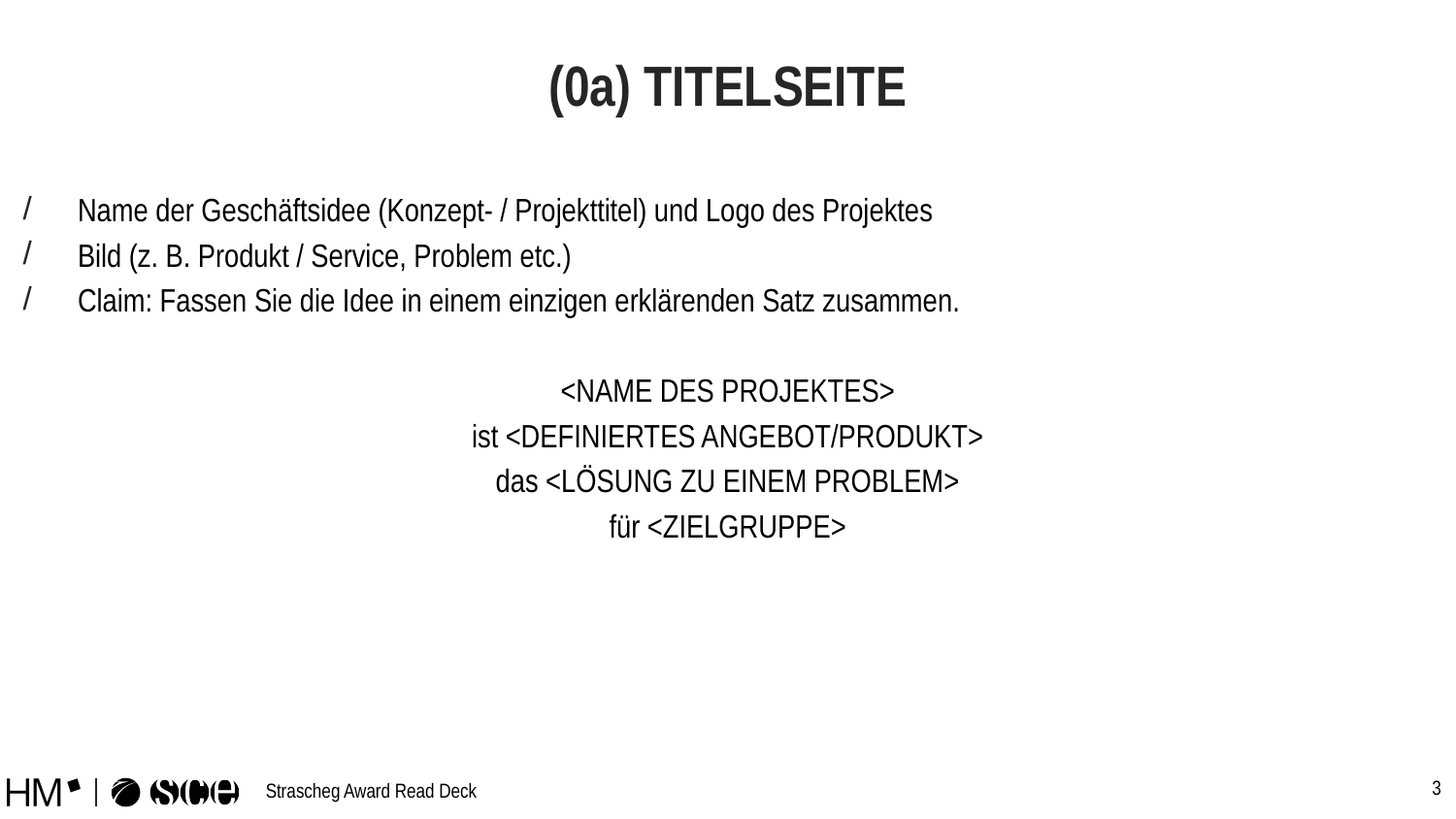

# (0a) TITELSEITE
Name der Geschäftsidee (Konzept- / Projekttitel) und Logo des Projektes
Bild (z. B. Produkt / Service, Problem etc.)
Claim: Fassen Sie die Idee in einem einzigen erklärenden Satz zusammen.

<NAME DES PROJEKTES>
ist <DEFINIERTES ANGEBOT/PRODUKT>
das <LÖSUNG ZU EINEM PROBLEM>
für <ZIELGRUPPE>

3